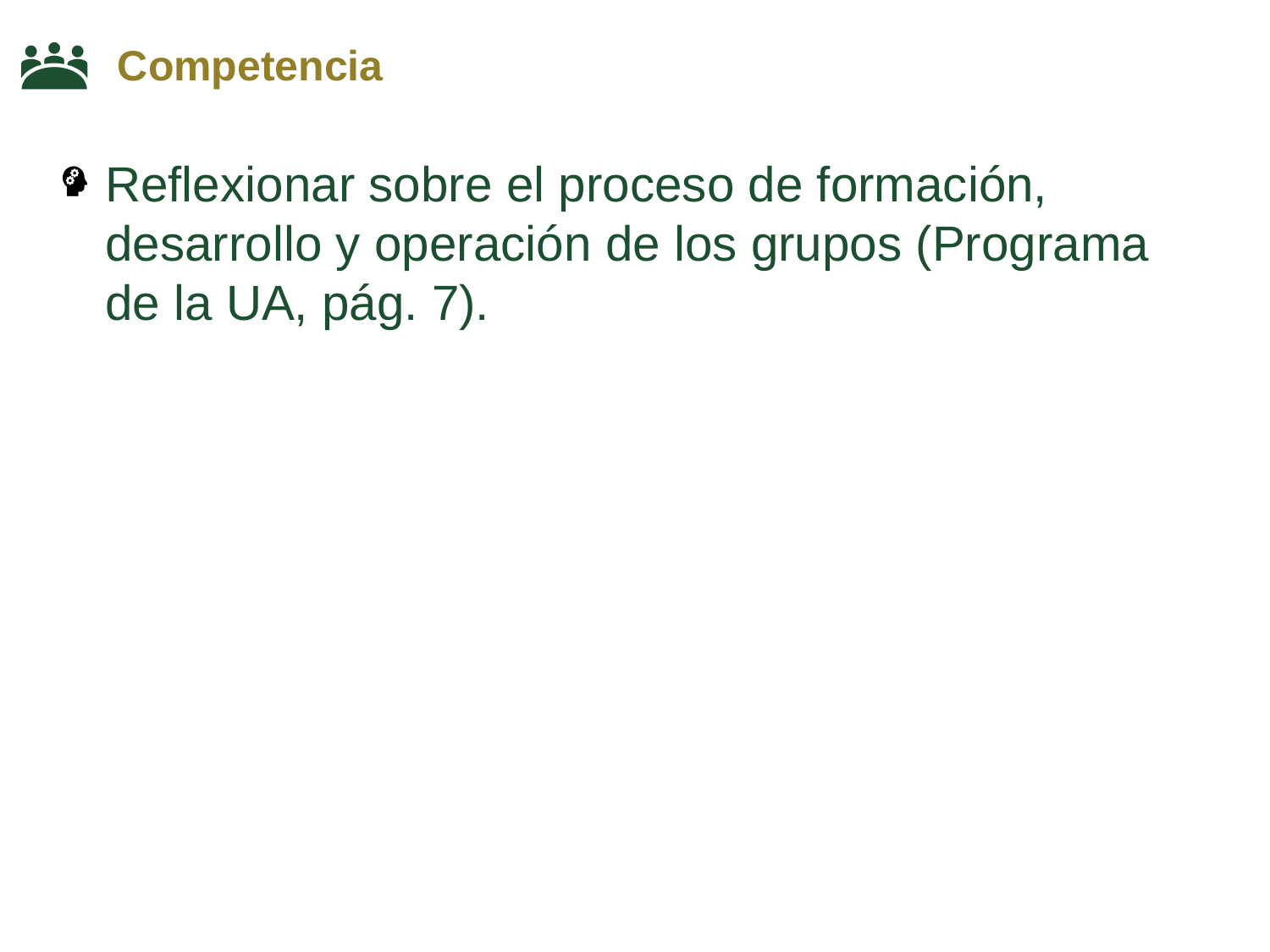

# Competencia
Reflexionar sobre el proceso de formación, desarrollo y operación de los grupos (Programa de la UA, pág. 7).